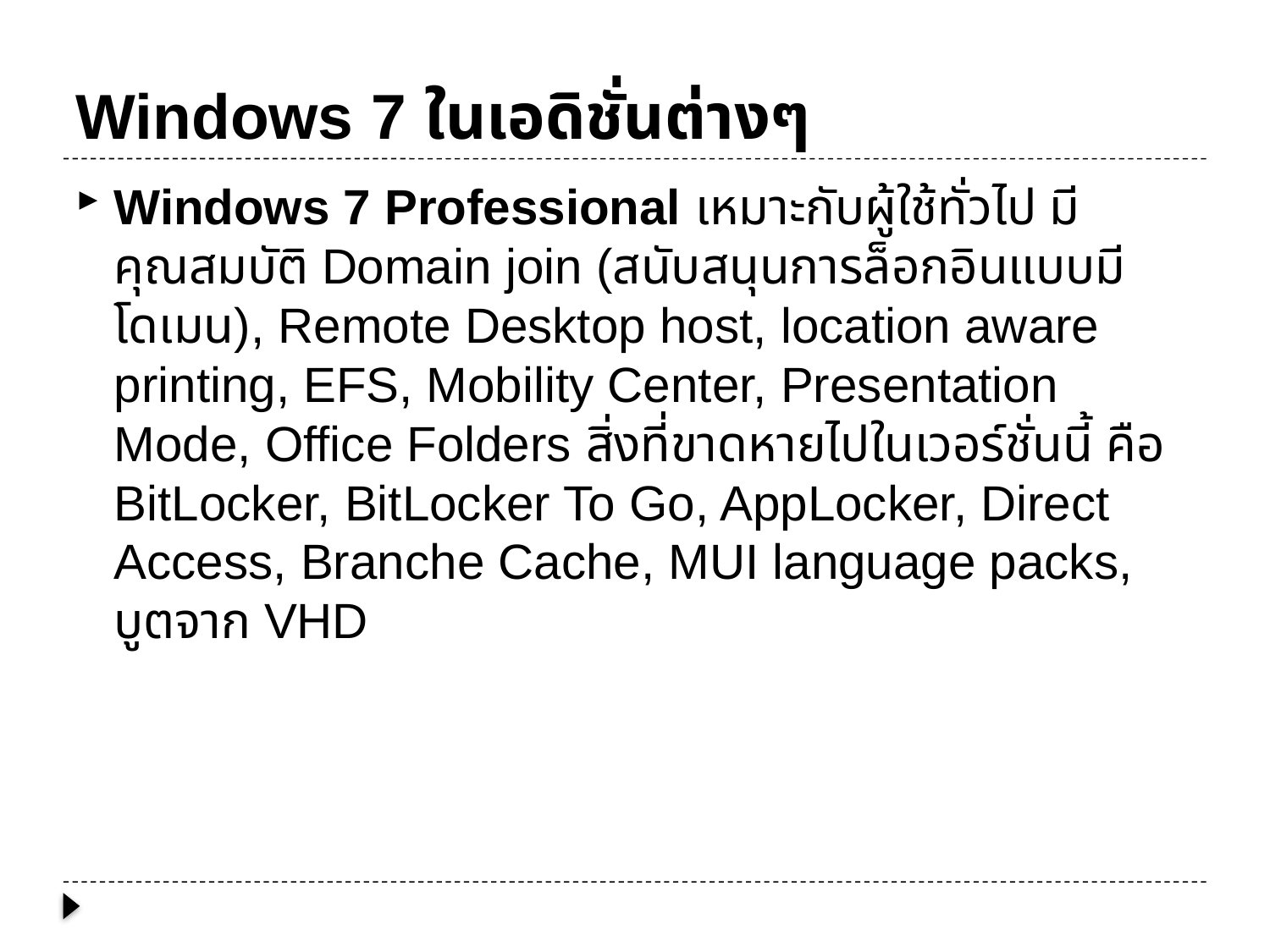

# Windows 7 ในเอดิชั่นต่างๆ
Windows 7 Professional เหมาะกับผู้ใช้ทั่วไป มีคุณสมบัติ Domain join (สนับสนุนการล็อกอินแบบมีโดเมน), Remote Desktop host, location aware printing, EFS, Mobility Center, Presentation Mode, Office Folders สิ่งที่ขาดหายไปในเวอร์ชั่นนี้ คือ BitLocker, BitLocker To Go, AppLocker, Direct Access, Branche Cache, MUI language packs,  บูตจาก VHD